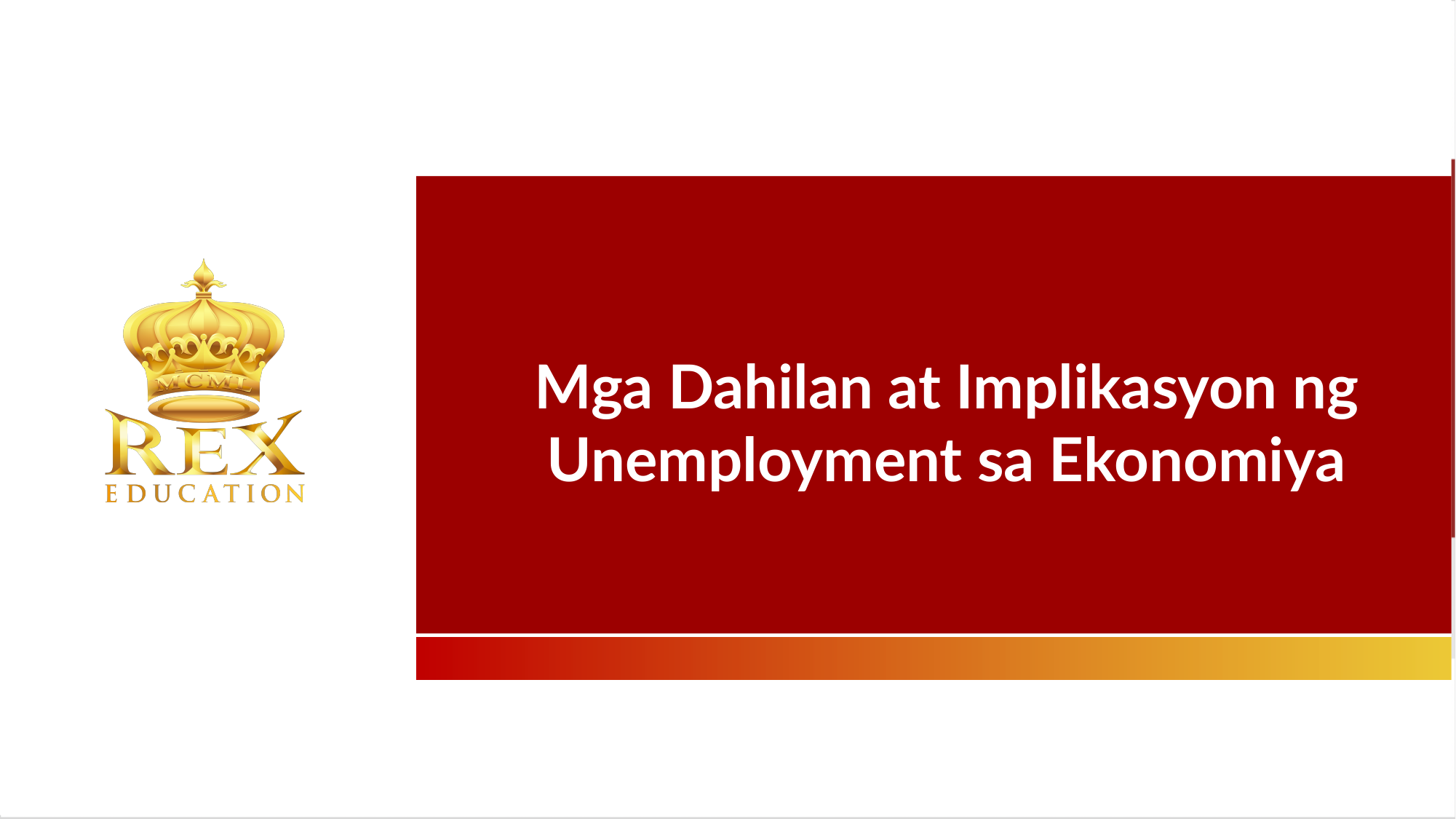

Mga Dahilan at Implikasyon ng Unemployment sa Ekonomiya